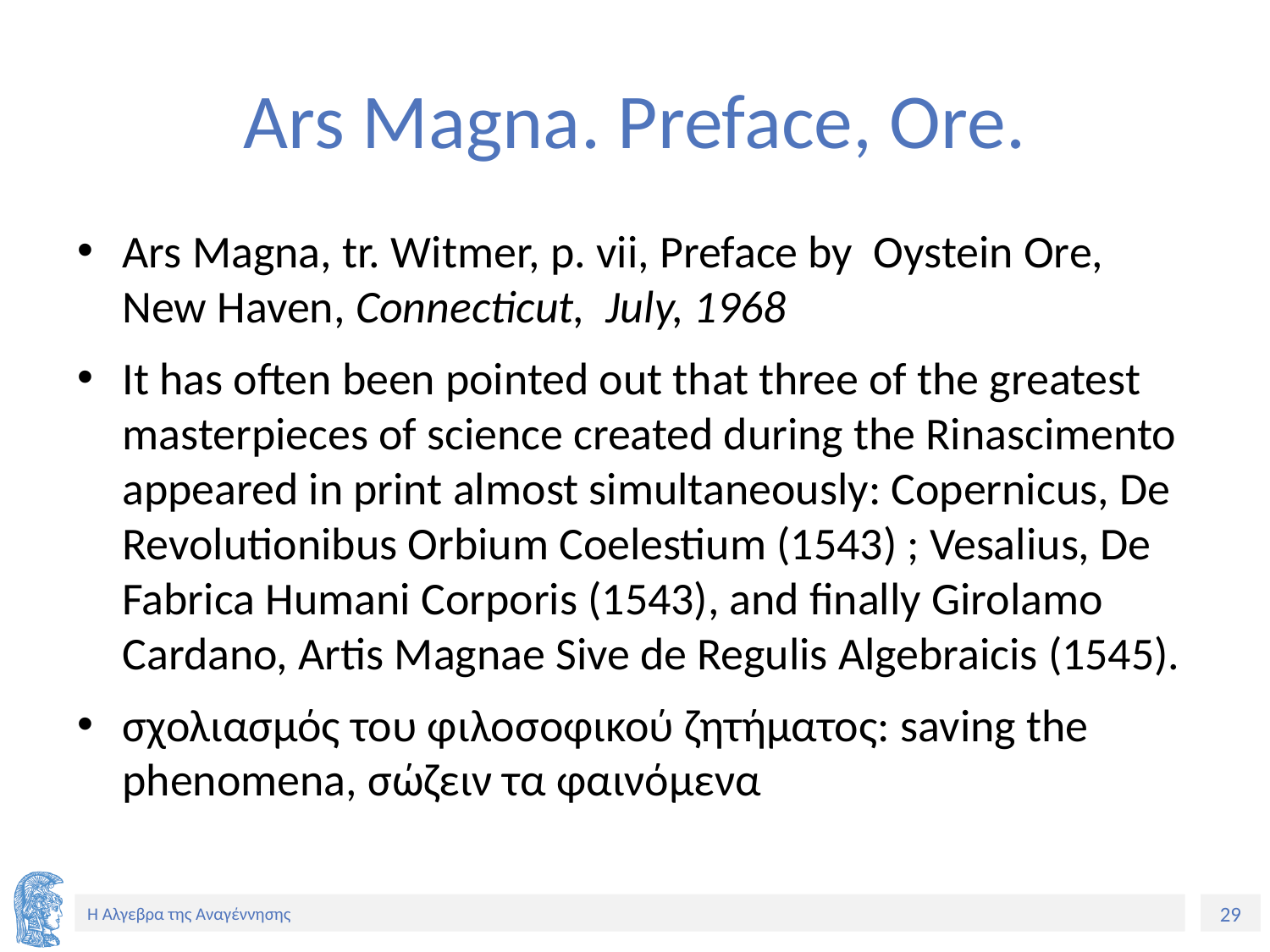

# Ars Magna. Preface, Ore.
Ars Magna, tr. Witmer, p. vii, Preface by  Oystein Ore, New Haven, Connecticut,  July, 1968
It has often been pointed out that three of the greatest masterpieces of science created during the Rinascimento appeared in print almost simultaneously: Copernicus, De Revolutionibus Orbium Coelestium (1543) ; Vesalius, De Fabrica Humani Corporis (1543), and finally Girolamo Cardano, Artis Magnae Sive de Regulis Algebraicis (1545).
σχολιασμός του φιλοσοφικού ζητήματος: saving the phenomena, σώζειν τα φαινόμενα